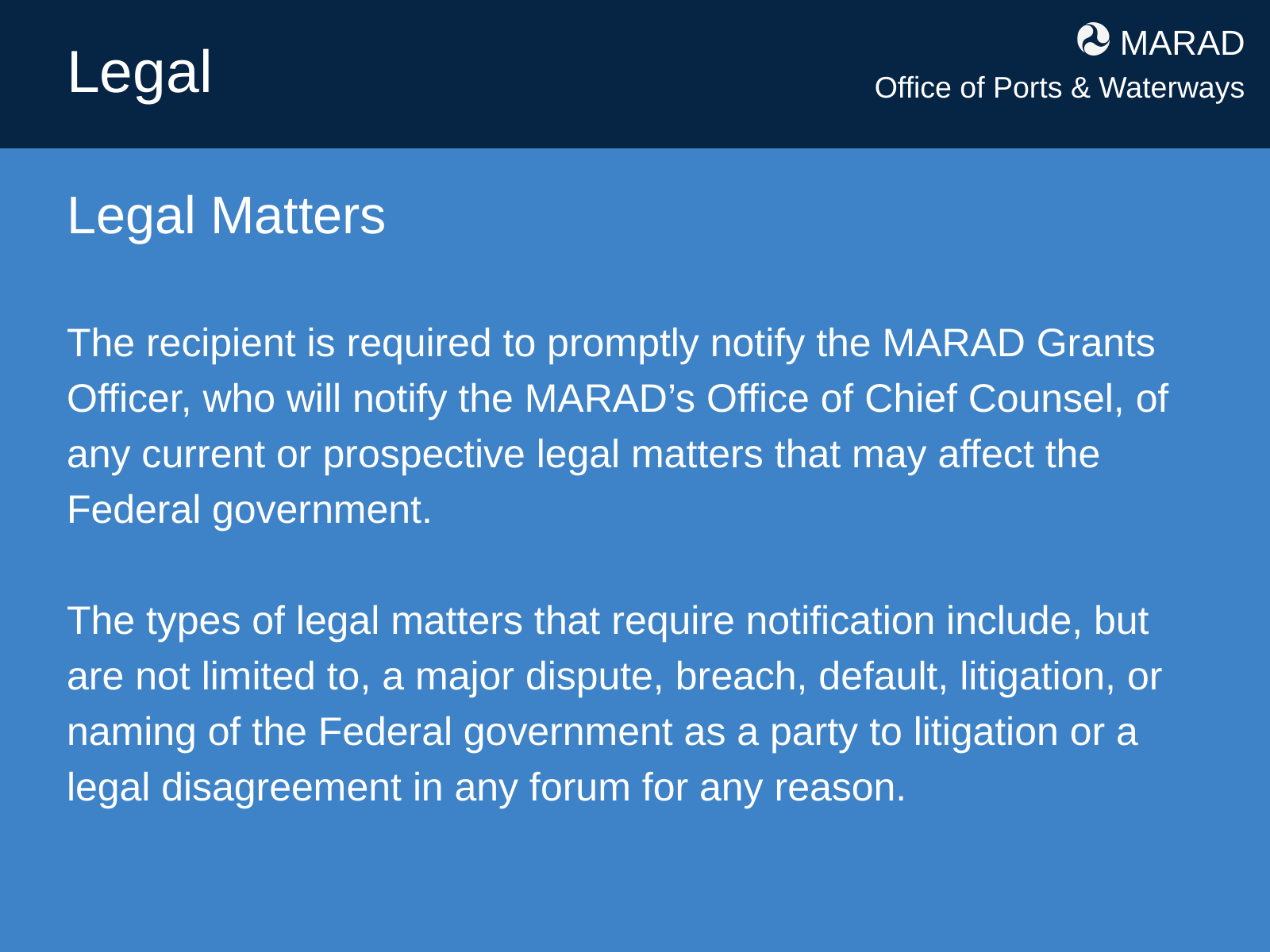

MARAD
Office of Ports & Waterways

Legal
Legal Matters

The recipient is required to promptly notify the MARAD Grants Officer, who will notify the MARAD’s Office of Chief Counsel, of any current or prospective legal matters that may affect the Federal government.

The types of legal matters that require notification include, but are not limited to, a major dispute, breach, default, litigation, or naming of the Federal government as a party to litigation or a legal disagreement in any forum for any reason.